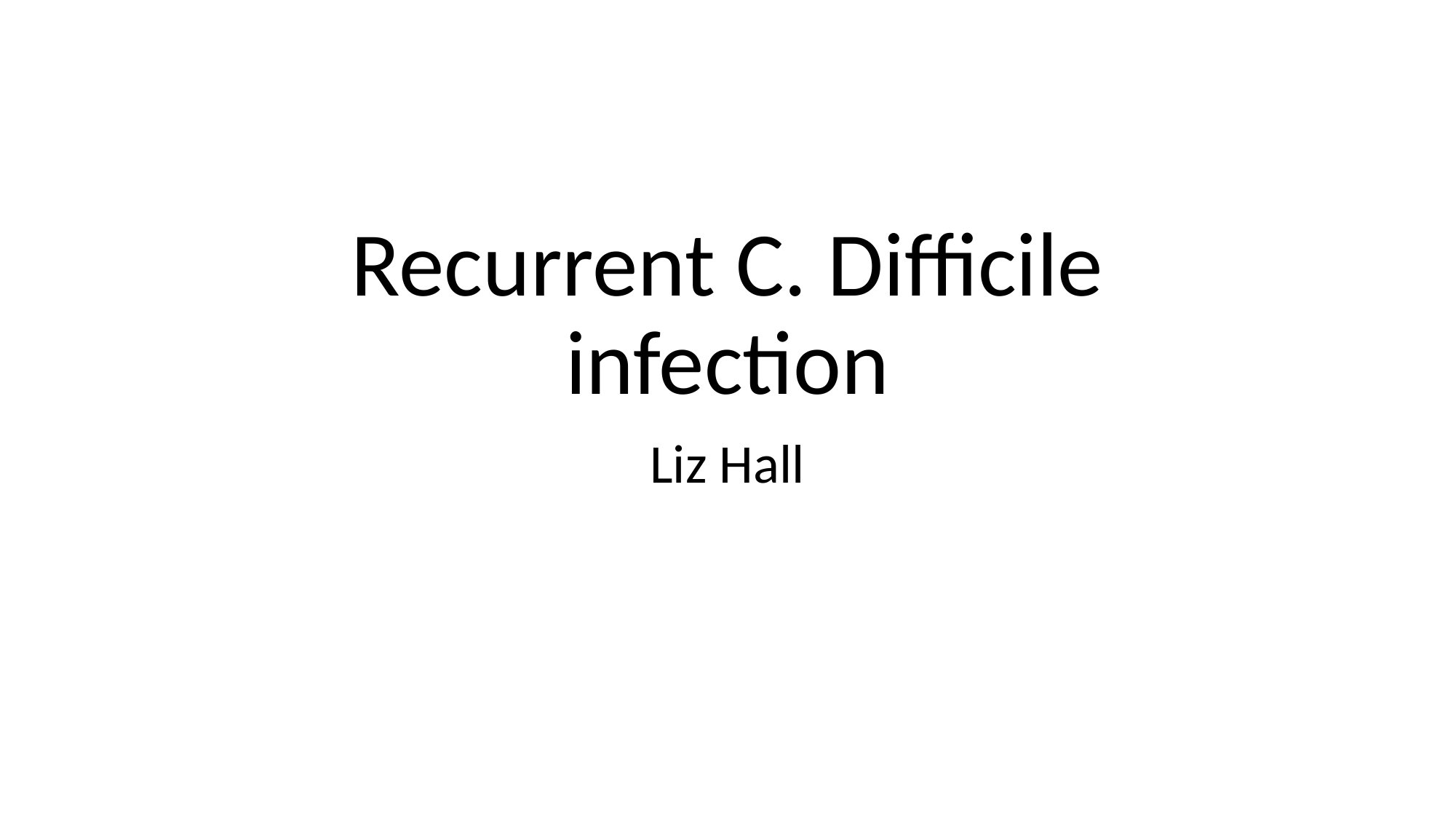

# Recurrent C. Difficile infection
Liz Hall